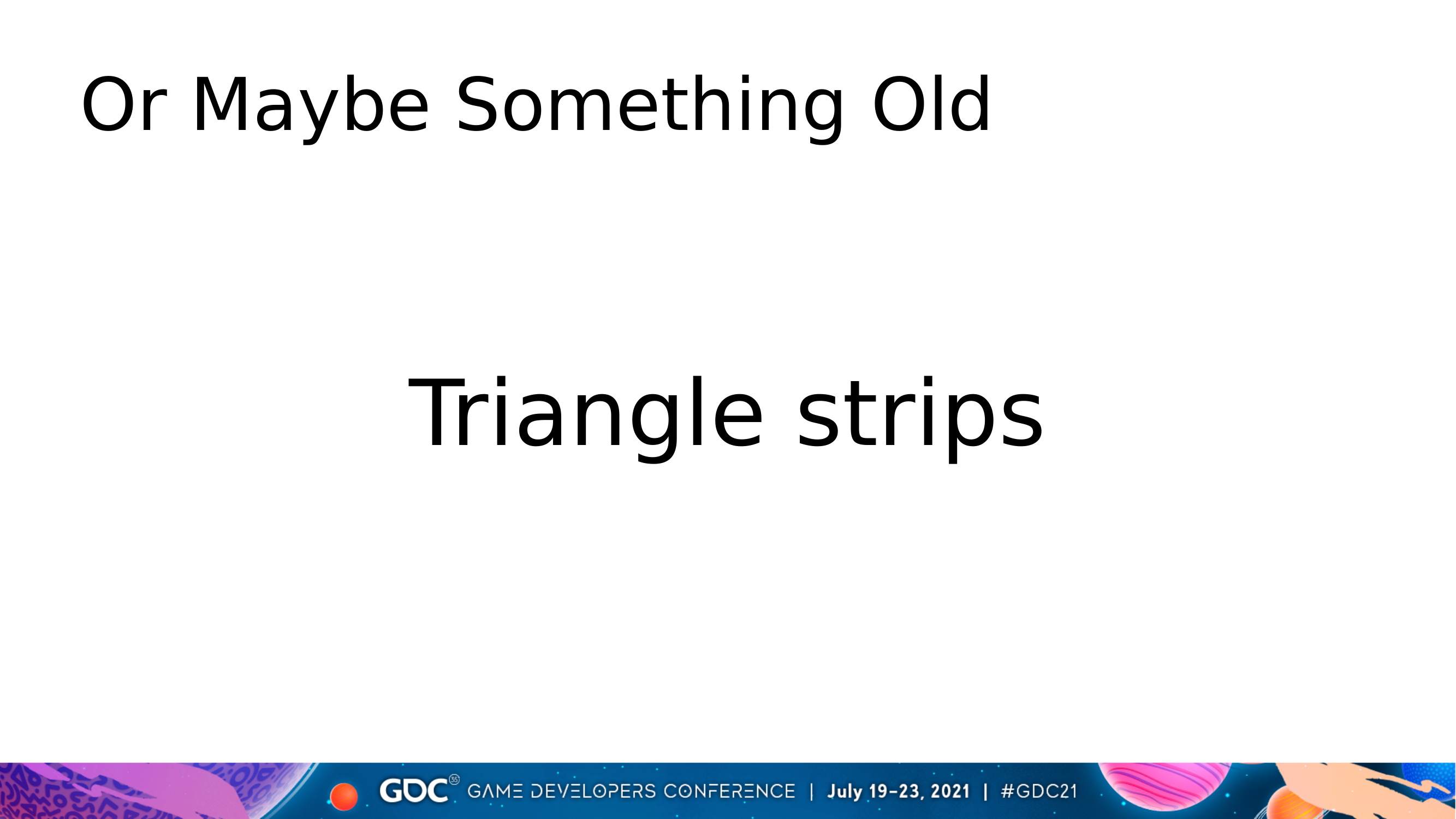

# Or Maybe Something Old

Triangle strips